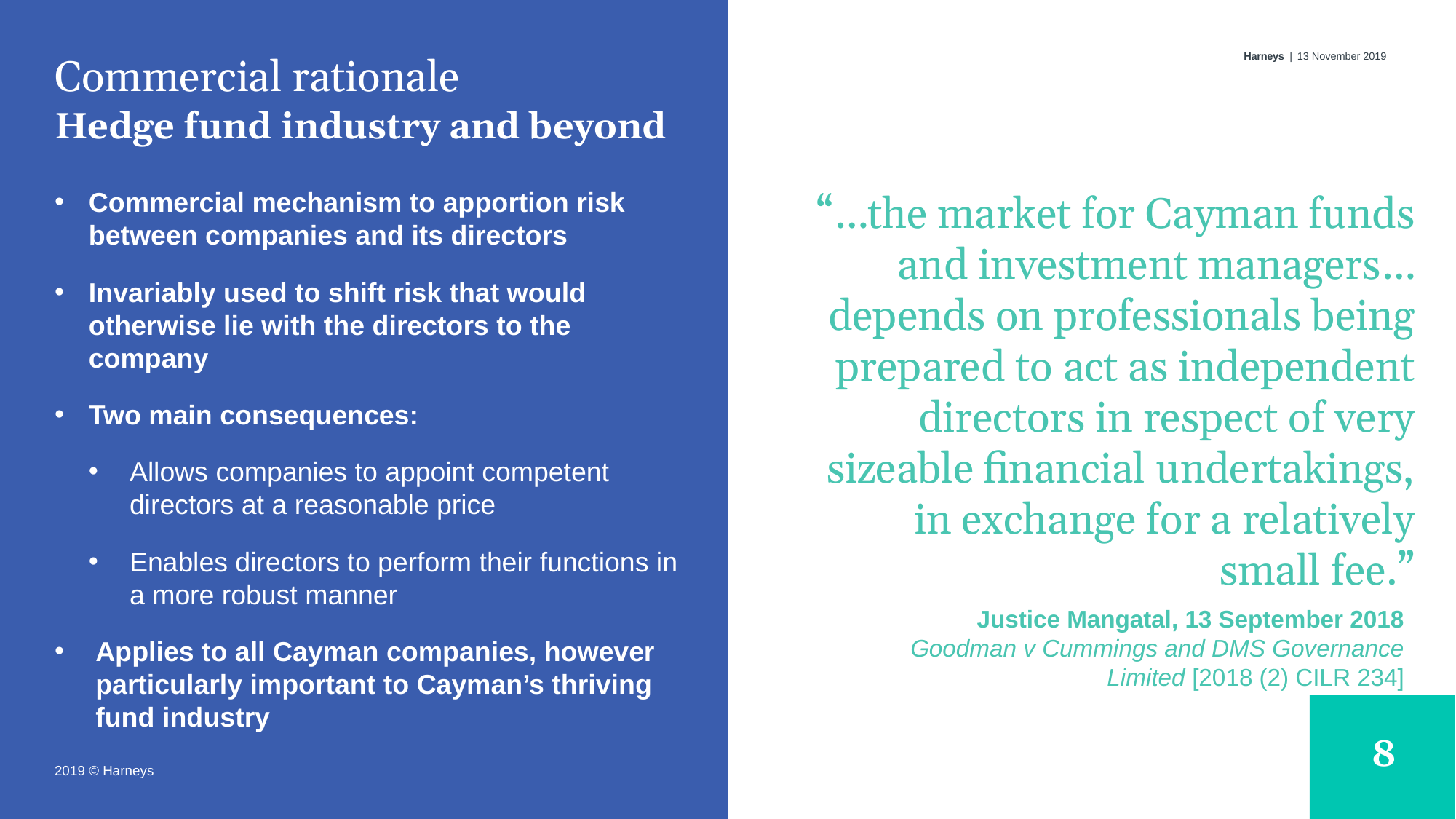

# Commercial rationale
13 November 2019
Hedge fund industry and beyond

Commercial mechanism to apportion risk between companies and its directors
Invariably used to shift risk that would otherwise lie with the directors to the company
Two main consequences:
Allows companies to appoint competent directors at a reasonable price
Enables directors to perform their functions in a more robust manner
Applies to all Cayman companies, however particularly important to Cayman’s thriving fund industry

“…the market for Cayman funds and investment managers…
depends on professionals being prepared to act as independent directors in respect of very sizeable financial undertakings, in exchange for a relatively small fee.”
Justice Mangatal, 13 September 2018
Goodman v Cummings and DMS Governance Limited [2018 (2) CILR 234]
8
2019 © Harneys